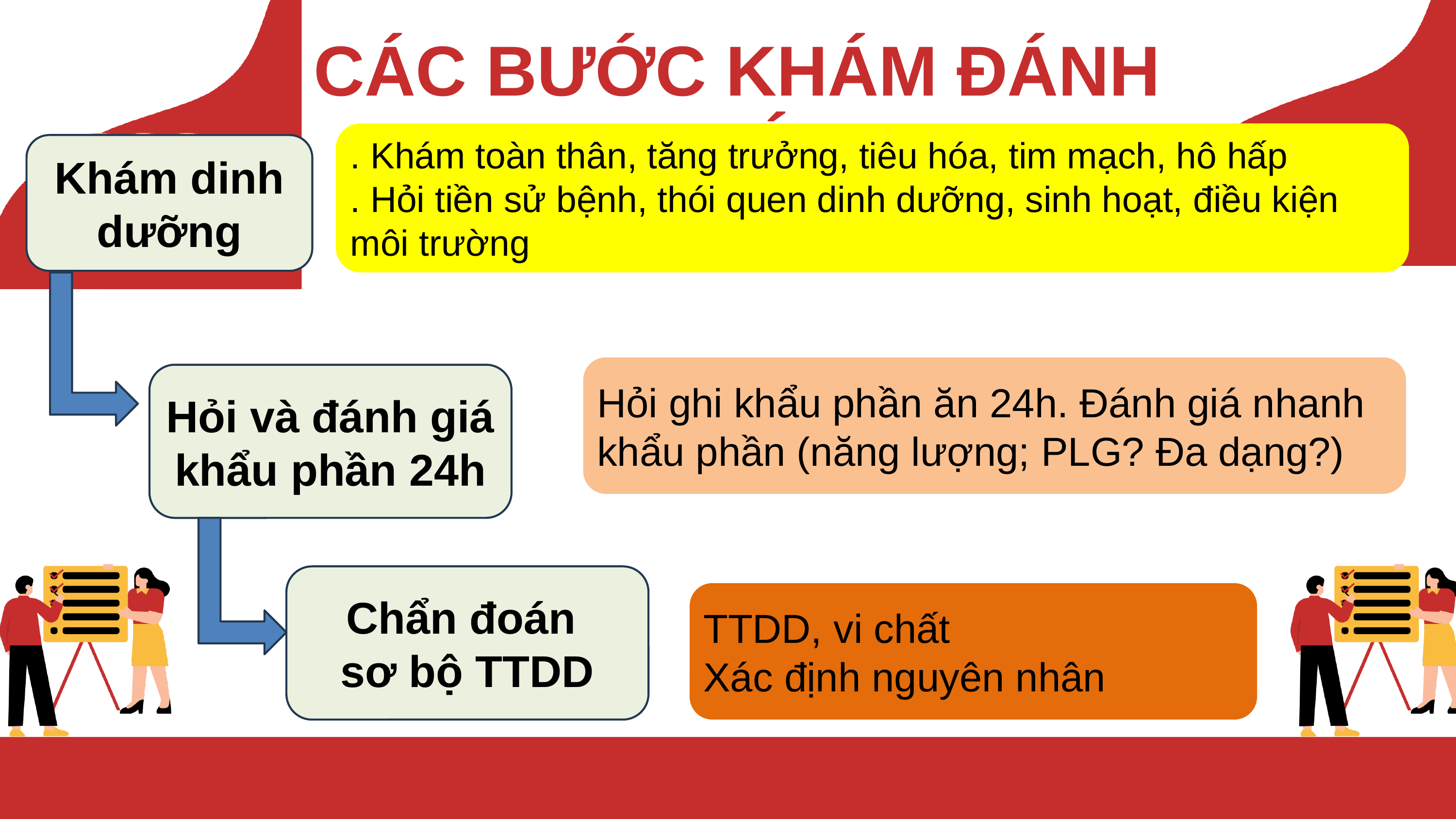

CÁC BƯỚC KHÁM ĐÁNH GIÁ
. Khám toàn thân, tăng trưởng, tiêu hóa, tim mạch, hô hấp
. Hỏi tiền sử bệnh, thói quen dinh dưỡng, sinh hoạt, điều kiện môi trường

Khám dinh dưỡng

Hỏi ghi khẩu phần ăn 24h. Đánh giá nhanh khẩu phần (năng lượng; PLG? Đa dạng?)
Hỏi và đánh giá khẩu phần 24h

Chẩn đoán
sơ bộ TTDD
TTDD, vi chất
Xác định nguyên nhân